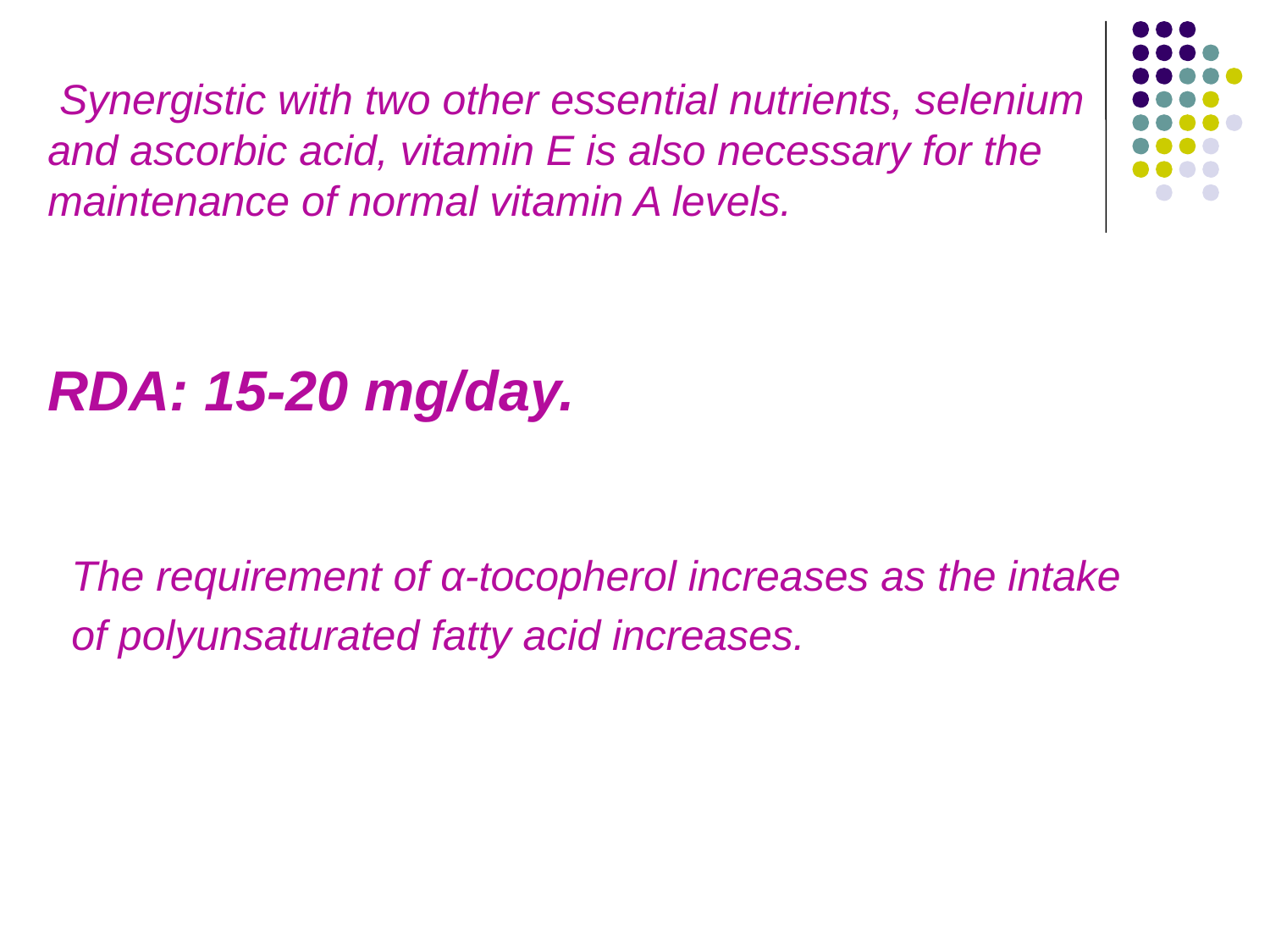

Synergistic with two other essential nutrients, selenium and ascorbic acid, vitamin E is also necessary for the maintenance of normal vitamin A levels.

RDA: 15-20 mg/day.

  The requirement of α-tocopherol increases as the intake
  of polyunsaturated fatty acid increases.